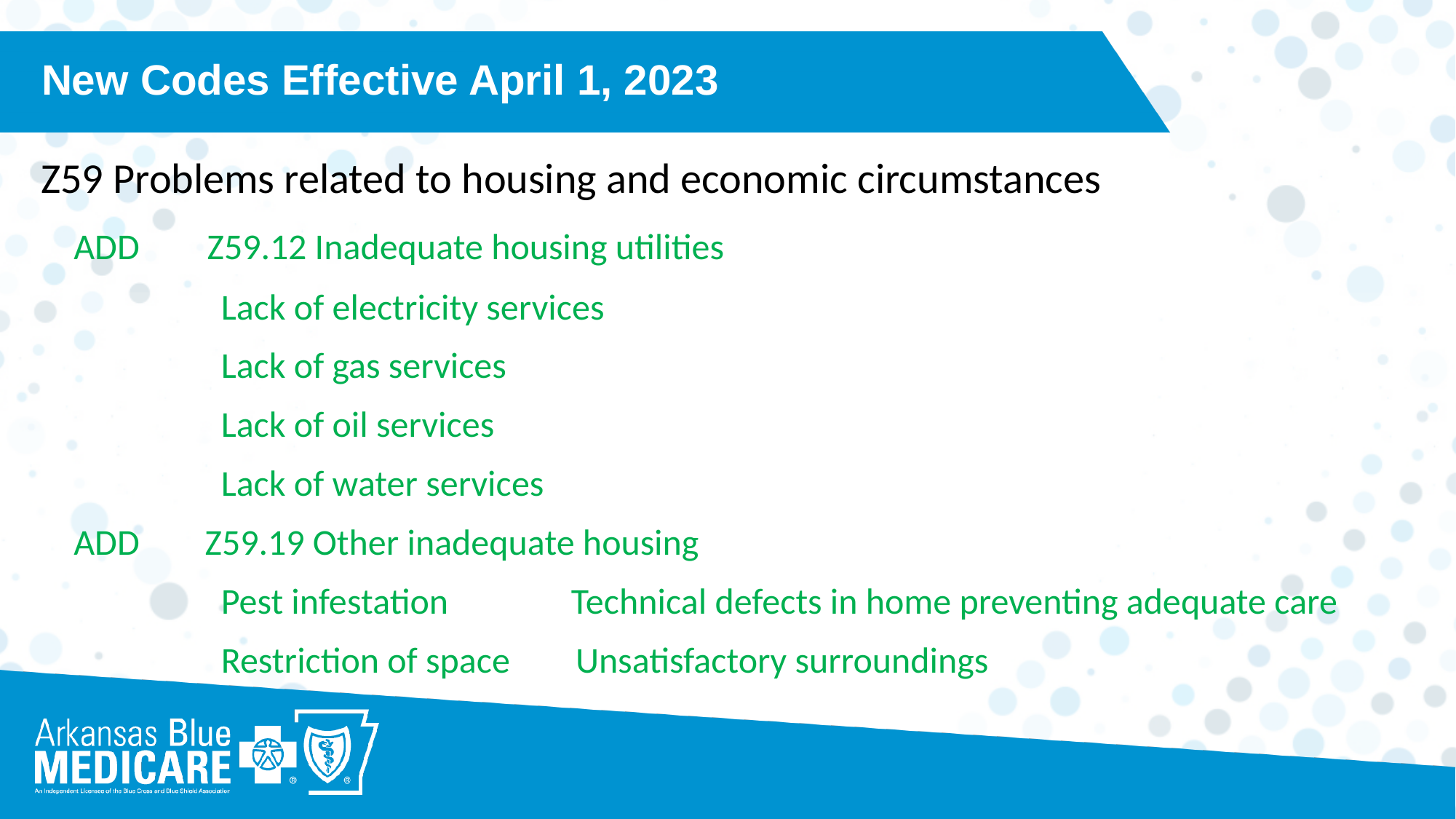

New Codes Effective April 1, 2023
Z59 Problems related to housing and economic circumstances
    ADD       Z59.12 Inadequate housing utilities
                      Lack of electricity services
                      Lack of gas services
                      Lack of oil services
                      Lack of water services
    ADD        Z59.19 Other inadequate housing
                      Pest infestation               Technical defects in home preventing adequate care
                      Restriction of space        Unsatisfactory surroundings